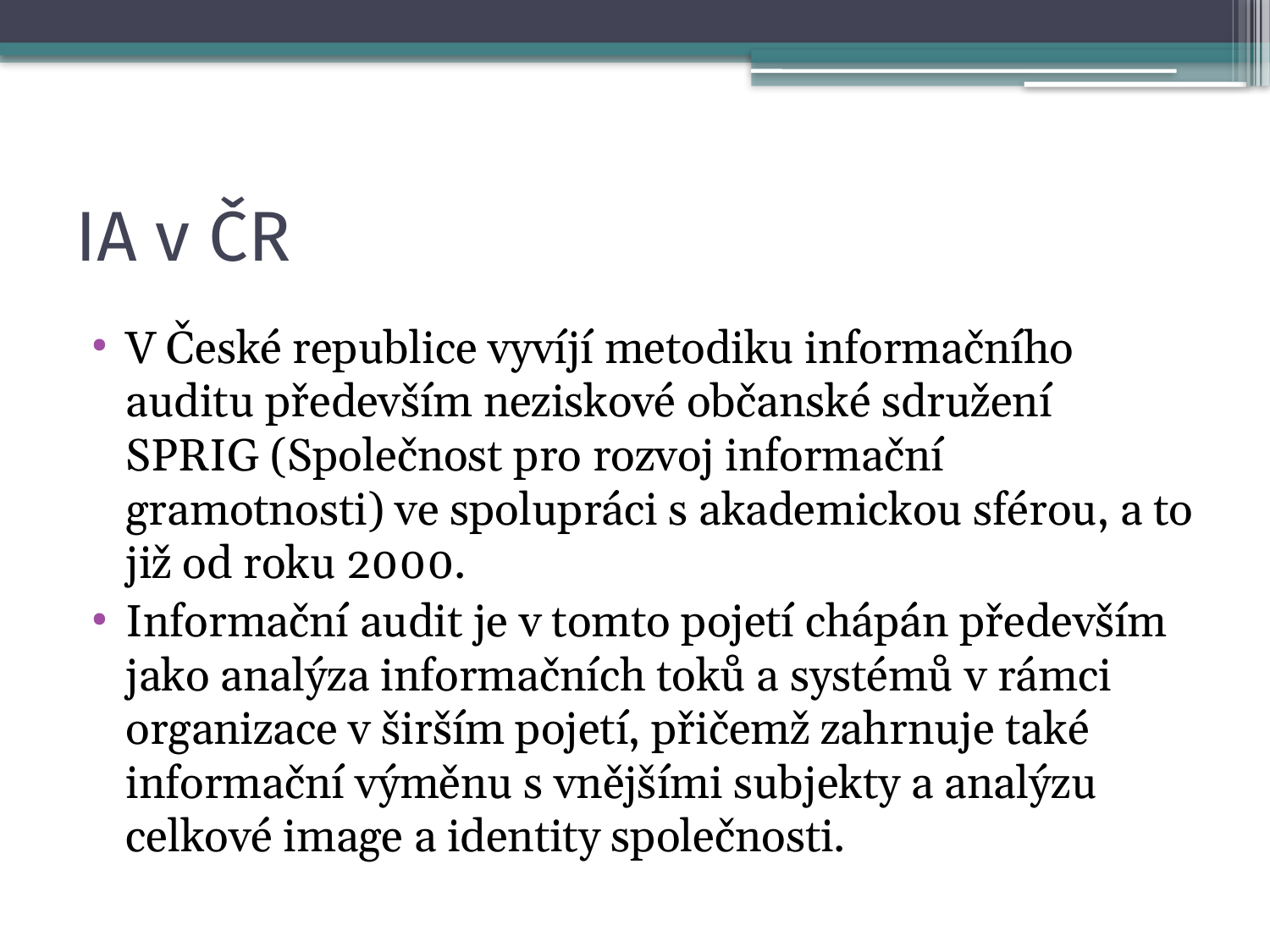

# IA v ČR
V České republice vyvíjí metodiku informačního auditu především neziskové občanské sdružení SPRIG (Společnost pro rozvoj informační gramotnosti) ve spolupráci s akademickou sférou, a to již od roku 2000.
Informační audit je v tomto pojetí chápán především jako analýza informačních toků a systémů v rámci organizace v širším pojetí, přičemž zahrnuje také informační výměnu s vnějšími subjekty a analýzu celkové image a identity společnosti.